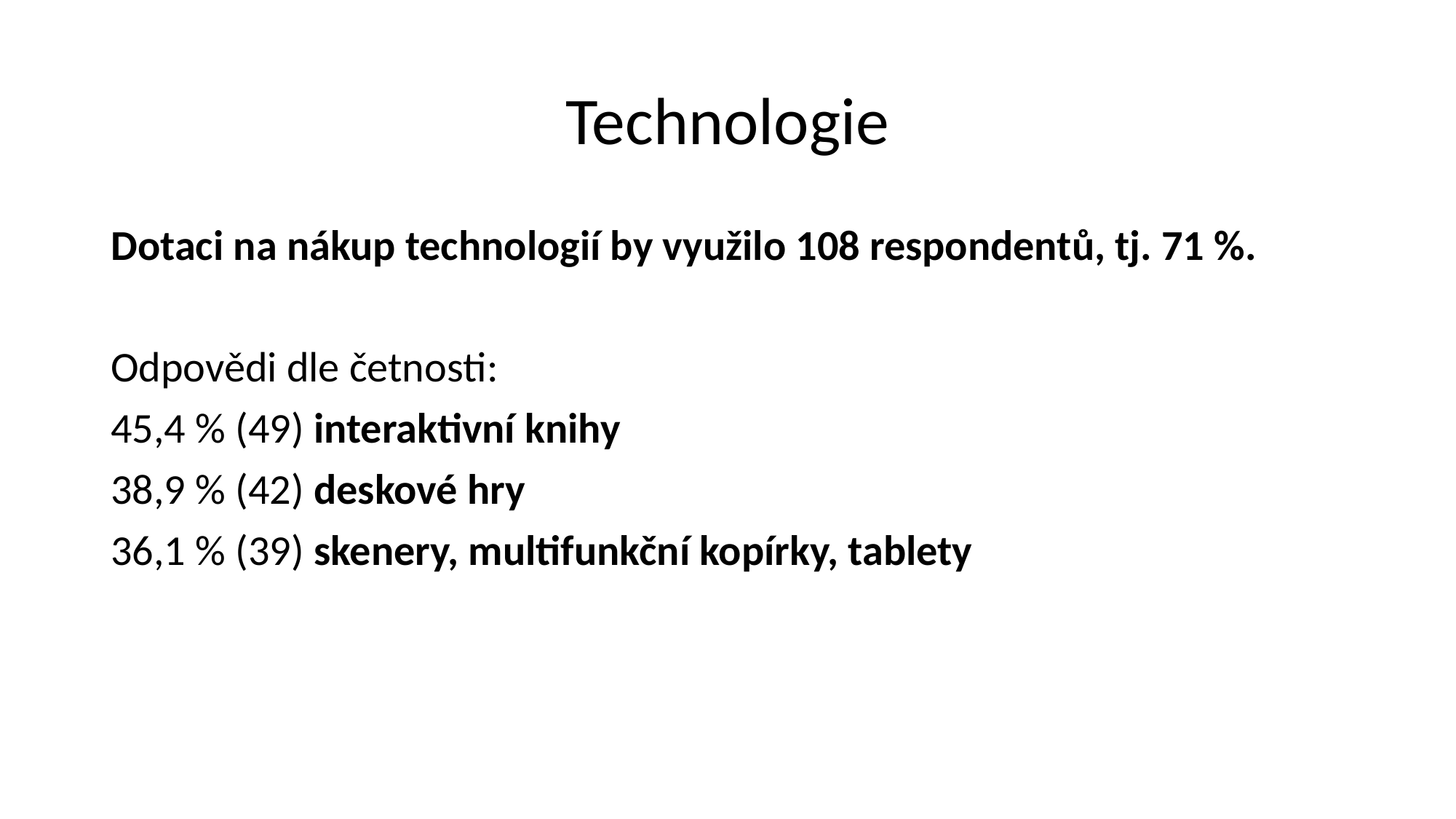

# Technologie
Dotaci na nákup technologií by využilo 108 respondentů, tj. 71 %.

Odpovědi dle četnosti:
45,4 % (49) interaktivní knihy
38,9 % (42) deskové hry
36,1 % (39) skenery, multifunkční kopírky, tablety